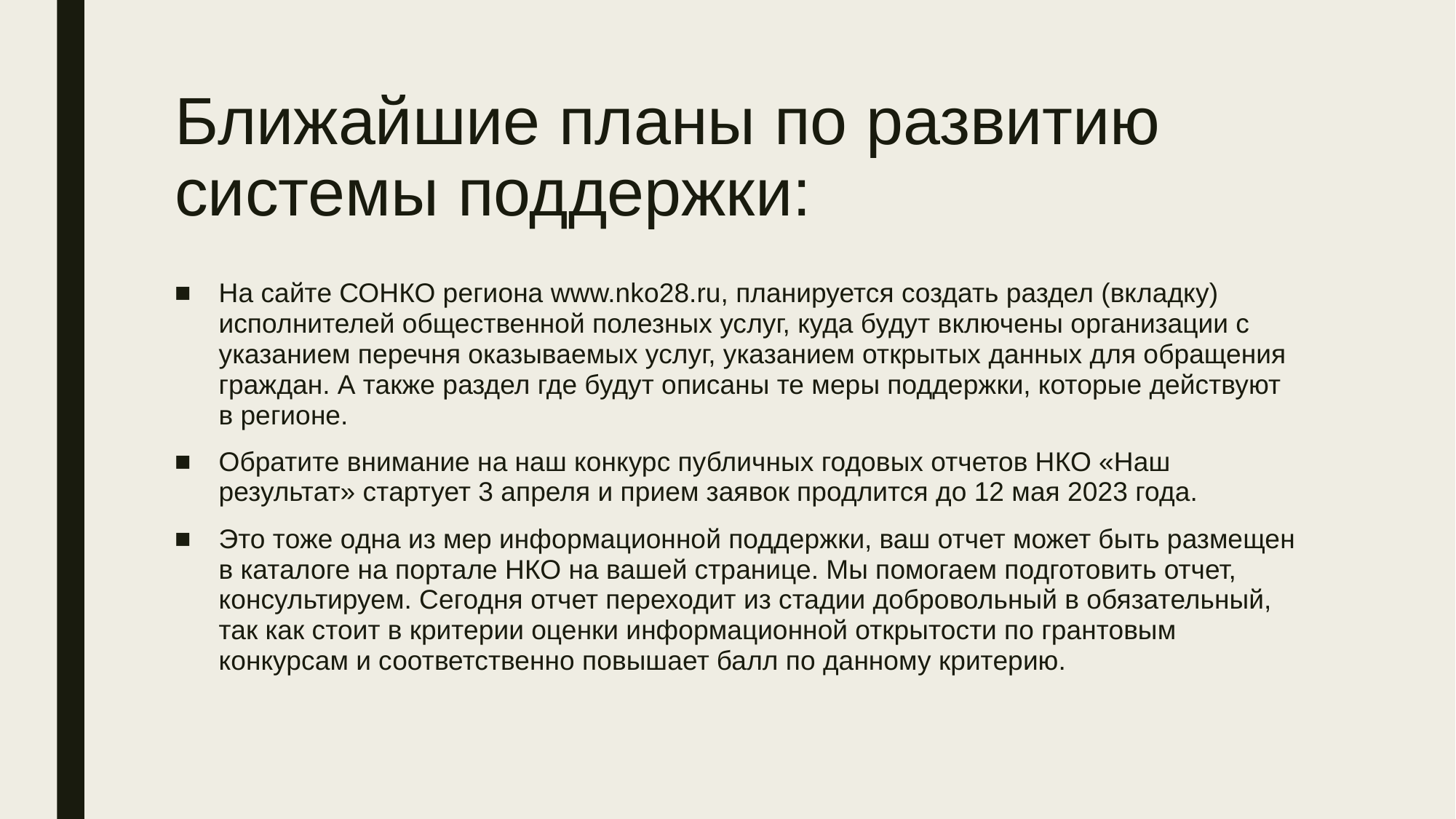

# Ближайшие планы по развитию системы поддержки:
На сайте СОНКО региона www.nkо28.ru, планируется создать раздел (вкладку) исполнителей общественной полезных услуг, куда будут включены организации с указанием перечня оказываемых услуг, указанием открытых данных для обращения граждан. А также раздел где будут описаны те меры поддержки, которые действуют в регионе.
Обратите внимание на наш конкурс публичных годовых отчетов НКО «Наш результат» стартует 3 апреля и прием заявок продлится до 12 мая 2023 года.
Это тоже одна из мер информационной поддержки, ваш отчет может быть размещен в каталоге на портале НКО на вашей странице. Мы помогаем подготовить отчет, консультируем. Сегодня отчет переходит из стадии добровольный в обязательный, так как стоит в критерии оценки информационной открытости по грантовым конкурсам и соответственно повышает балл по данному критерию.